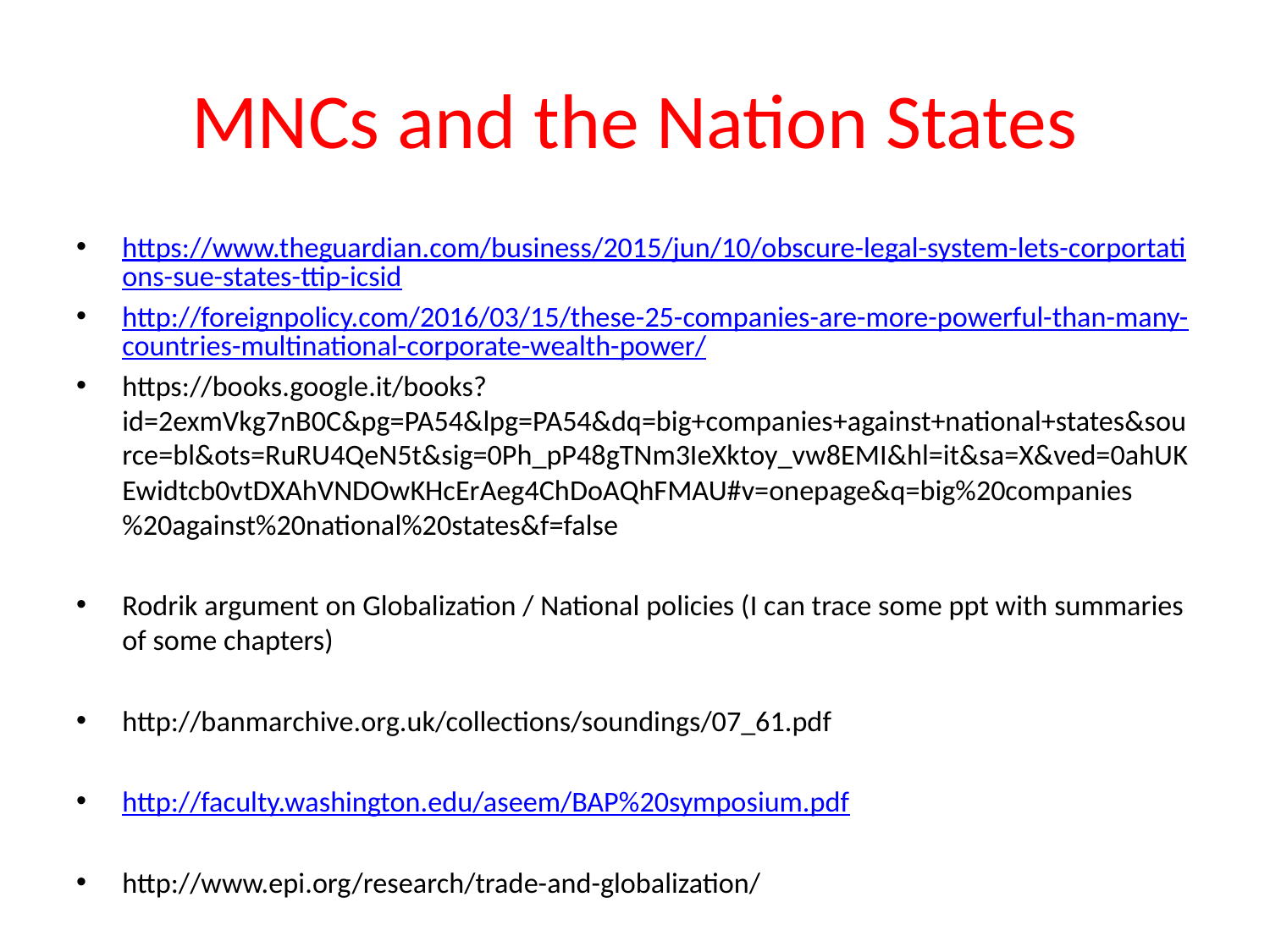

# MNCs and the Nation States
https://www.theguardian.com/business/2015/jun/10/obscure-legal-system-lets-corportations-sue-states-ttip-icsid
http://foreignpolicy.com/2016/03/15/these-25-companies-are-more-powerful-than-many-countries-multinational-corporate-wealth-power/
https://books.google.it/books?id=2exmVkg7nB0C&pg=PA54&lpg=PA54&dq=big+companies+against+national+states&source=bl&ots=RuRU4QeN5t&sig=0Ph_pP48gTNm3IeXktoy_vw8EMI&hl=it&sa=X&ved=0ahUKEwidtcb0vtDXAhVNDOwKHcErAeg4ChDoAQhFMAU#v=onepage&q=big%20companies%20against%20national%20states&f=false

Rodrik argument on Globalization / National policies (I can trace some ppt with summaries of some chapters)

http://banmarchive.org.uk/collections/soundings/07_61.pdf

http://faculty.washington.edu/aseem/BAP%20symposium.pdf

http://www.epi.org/research/trade-and-globalization/